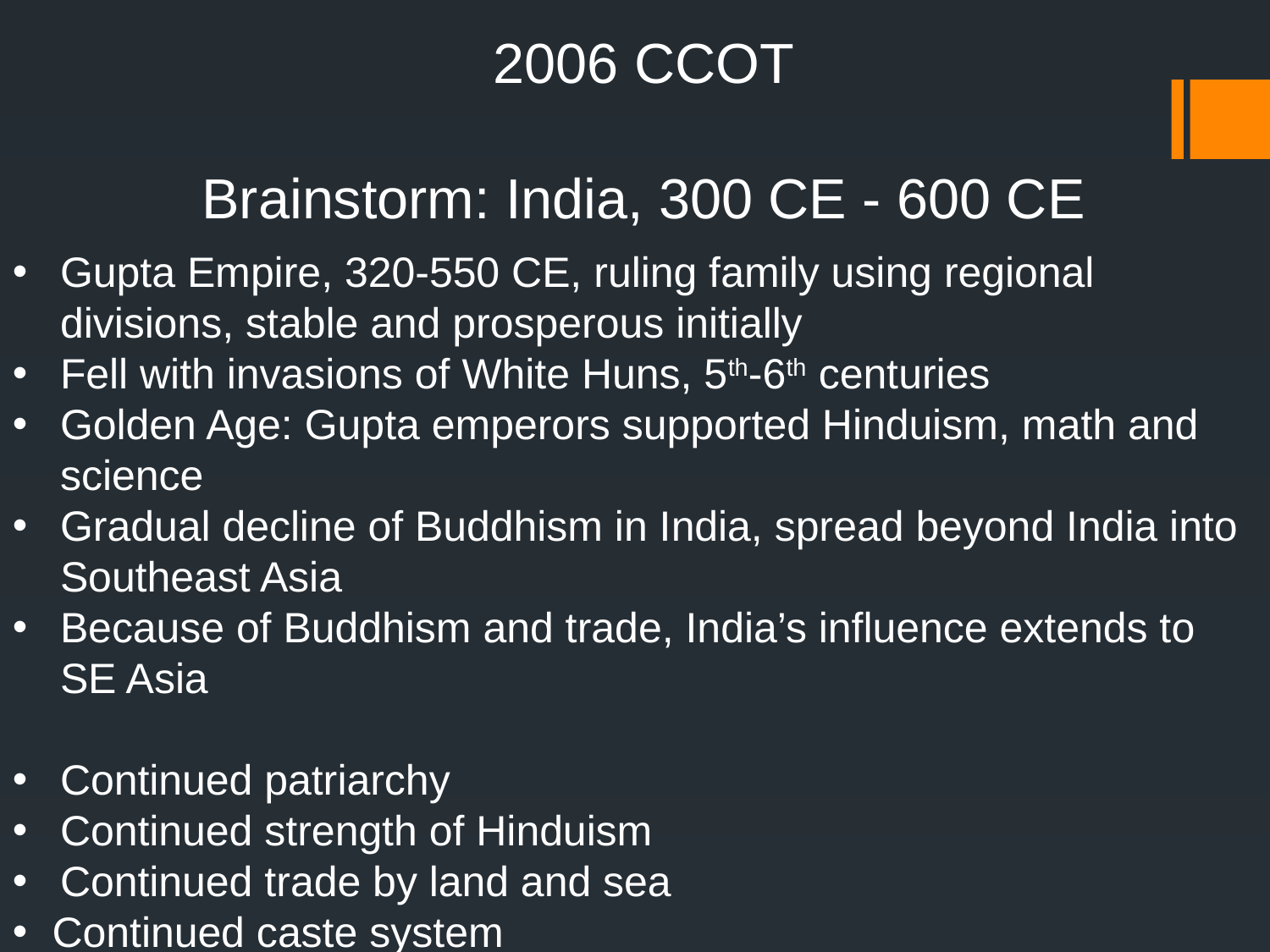

2006 CCOT

Brainstorm: India, 300 CE - 600 CE
Gupta Empire, 320-550 CE, ruling family using regional divisions, stable and prosperous initially
Fell with invasions of White Huns, 5th-6th centuries
Golden Age: Gupta emperors supported Hinduism, math and science
Gradual decline of Buddhism in India, spread beyond India into Southeast Asia
Because of Buddhism and trade, India’s influence extends to SE Asia

Continued patriarchy
Continued strength of Hinduism
Continued trade by land and sea
Continued caste system